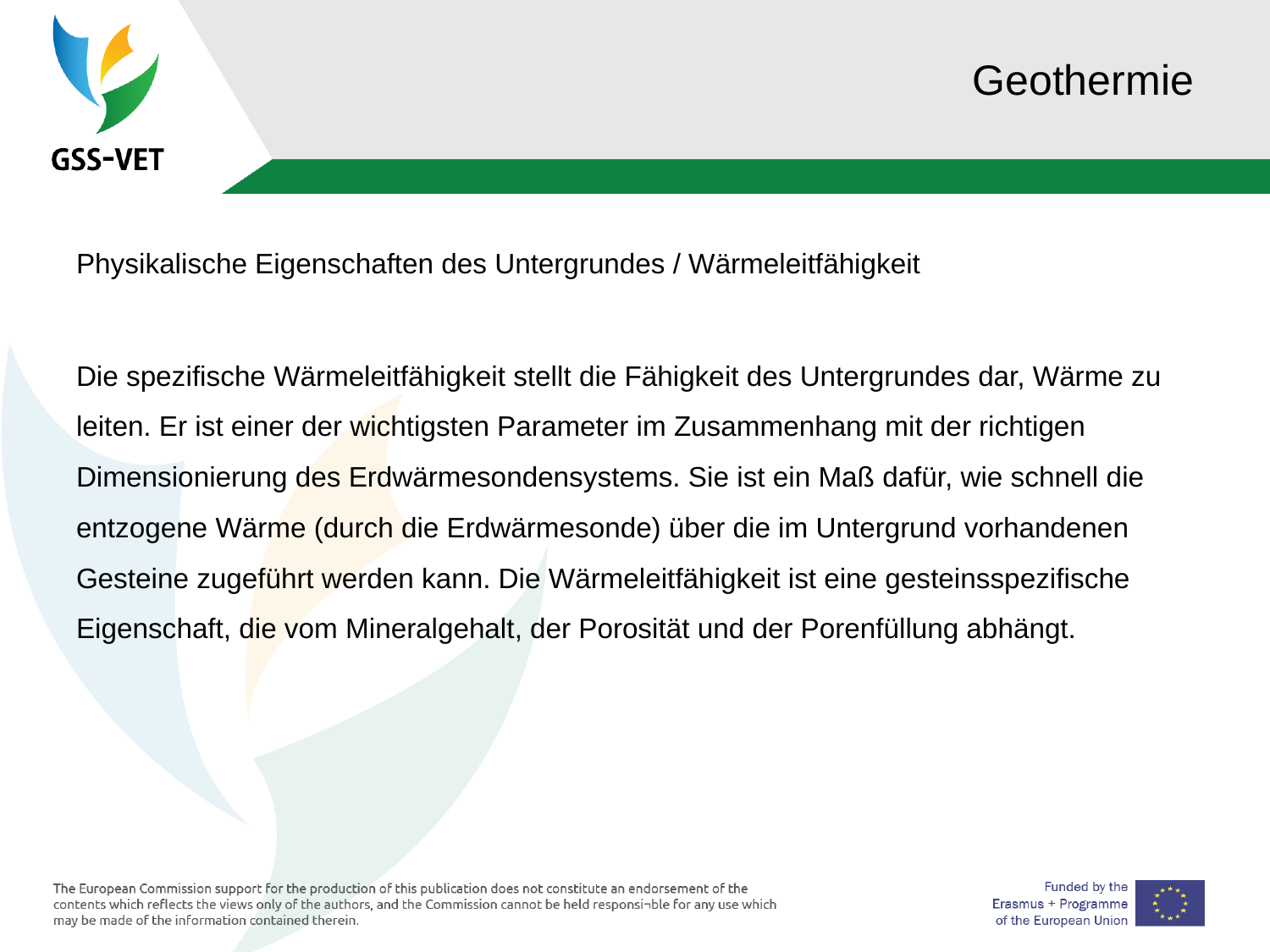

# Geothermie
Physikalische Eigenschaften des Untergrundes / Wärmeleitfähigkeit

Die spezifische Wärmeleitfähigkeit stellt die Fähigkeit des Untergrundes dar, Wärme zu leiten. Er ist einer der wichtigsten Parameter im Zusammenhang mit der richtigen Dimensionierung des Erdwärmesondensystems. Sie ist ein Maß dafür, wie schnell die entzogene Wärme (durch die Erdwärmesonde) über die im Untergrund vorhandenen Gesteine zugeführt werden kann. Die Wärmeleitfähigkeit ist eine gesteinsspezifische Eigenschaft, die vom Mineralgehalt, der Porosität und der Porenfüllung abhängt.